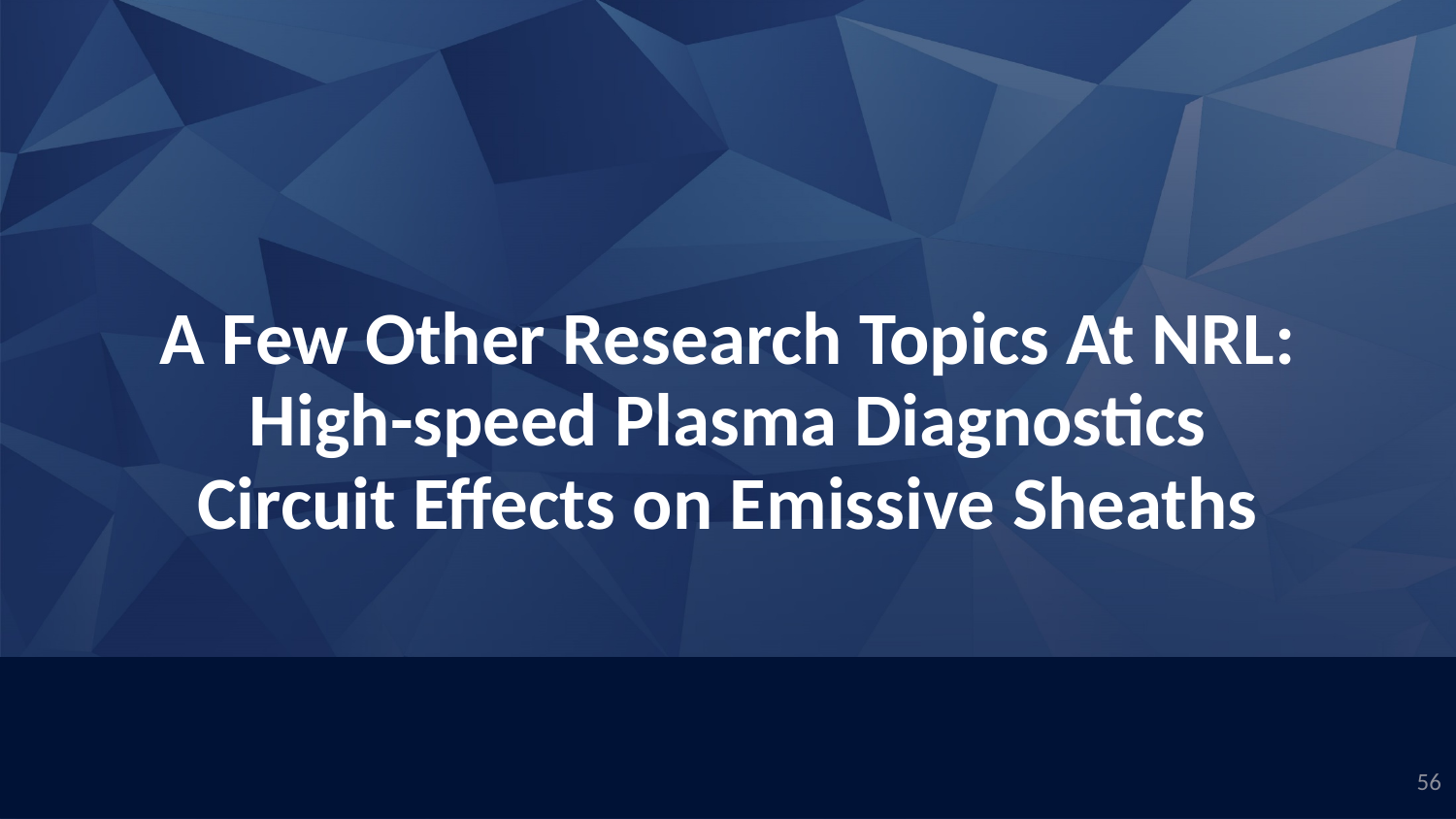

# A Few Other Research Topics At NRL: High-speed Plasma Diagnostics Circuit Effects on Emissive Sheaths

56